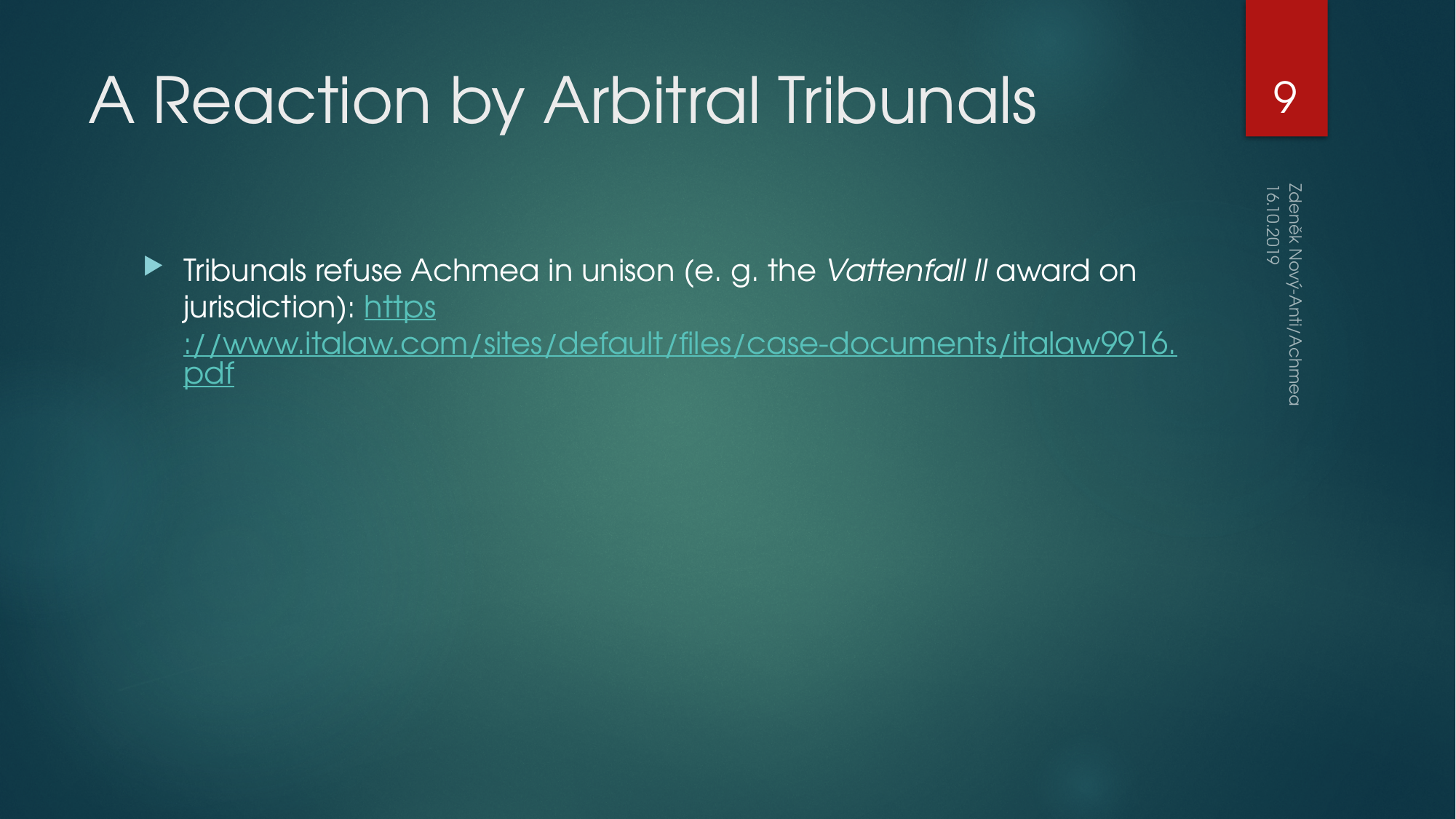

9
# A Reaction by Arbitral Tribunals
16.10.2019
Tribunals refuse Achmea in unison (e. g. the Vattenfall II award on jurisdiction): https://www.italaw.com/sites/default/files/case-documents/italaw9916.pdf
Zdeněk Nový-Anti/Achmea